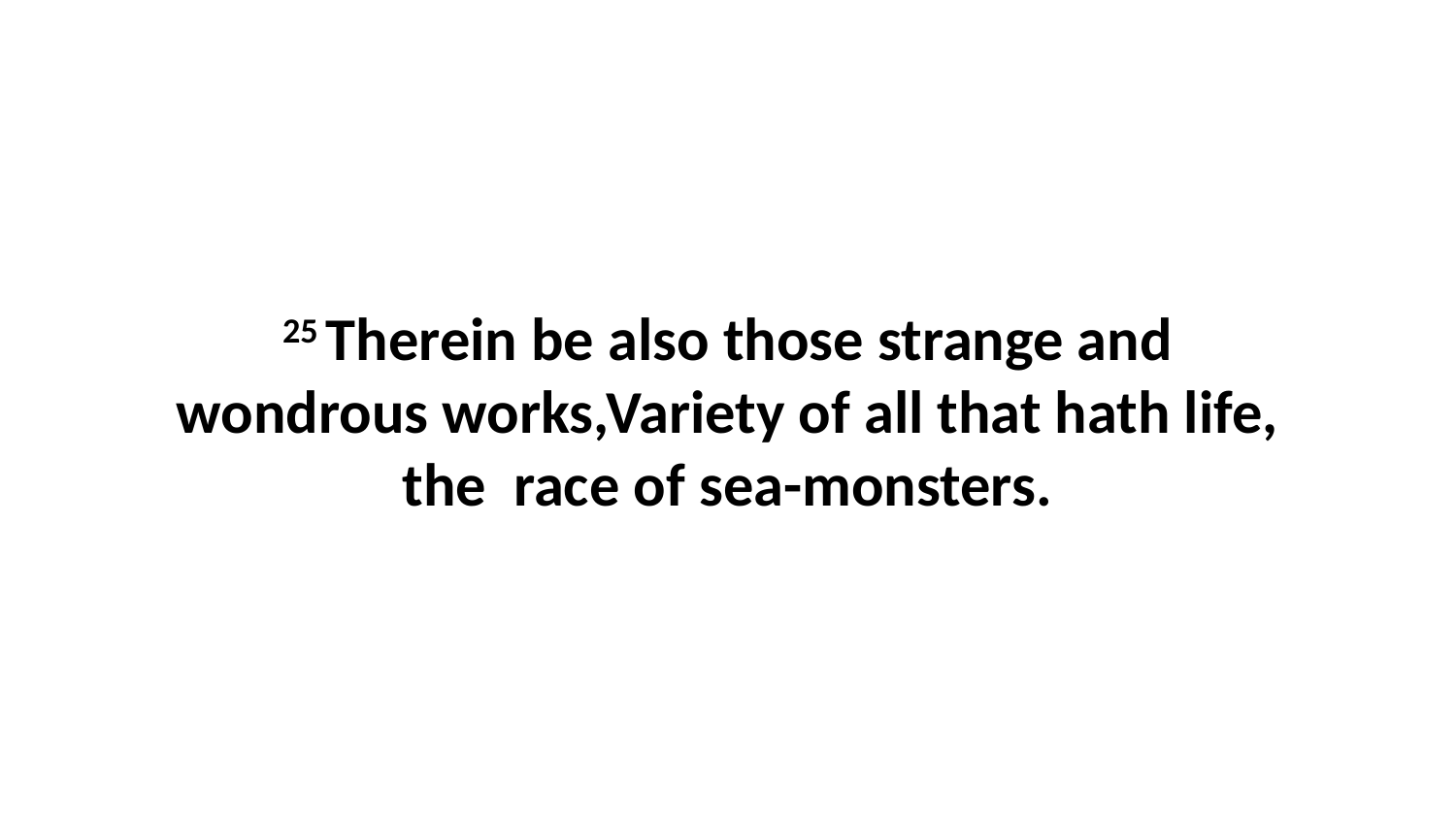

25 Therein be also those strange and wondrous works,Variety of all that hath life, the  race of sea-monsters.